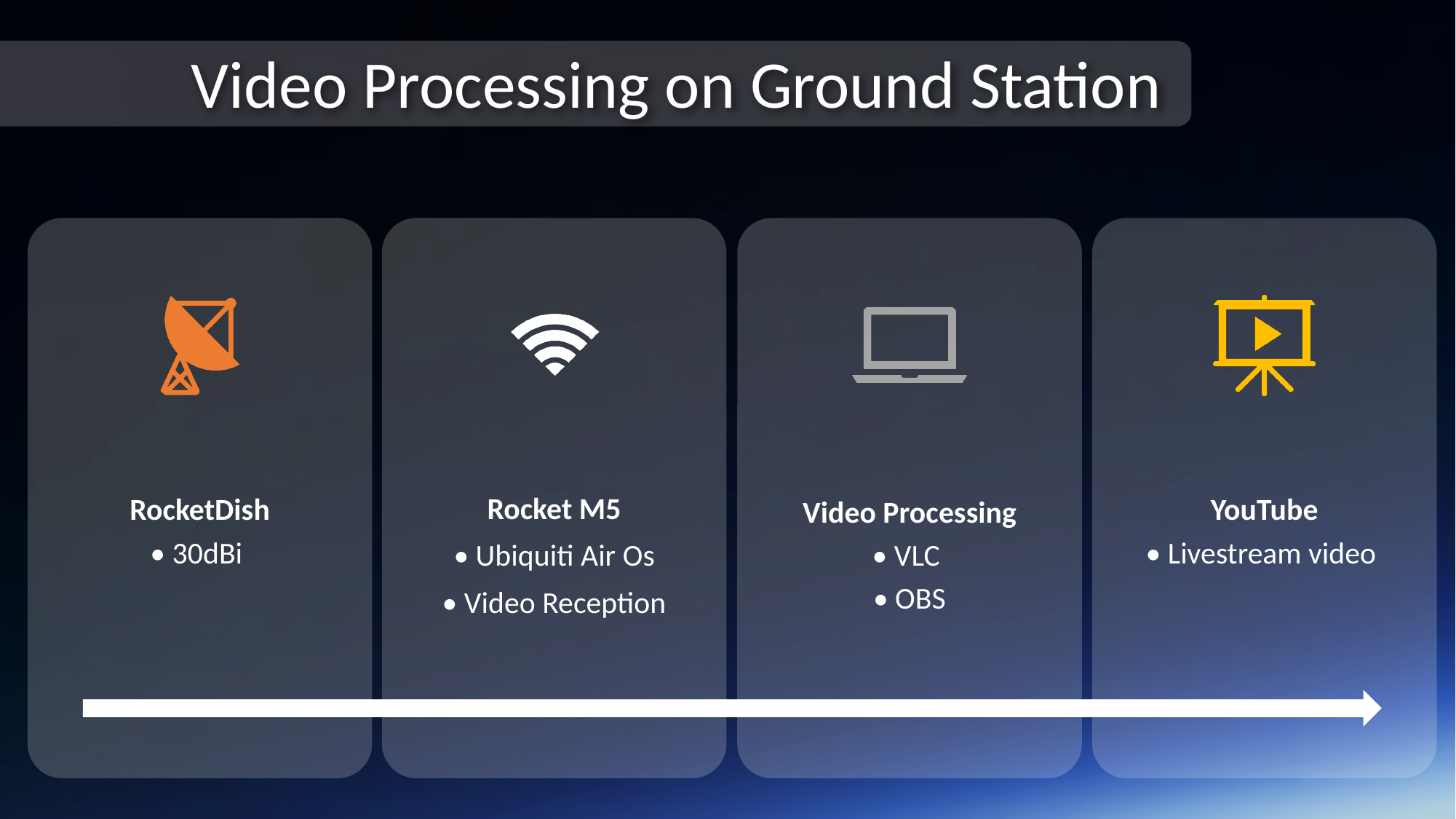

Video Processing on Ground Station
RocketDish
• 30dBi

Rocket M5
• Ubiquiti Air Os
• Video Reception
Video Processing
• VLC
• OBS
YouTube
• Livestream video